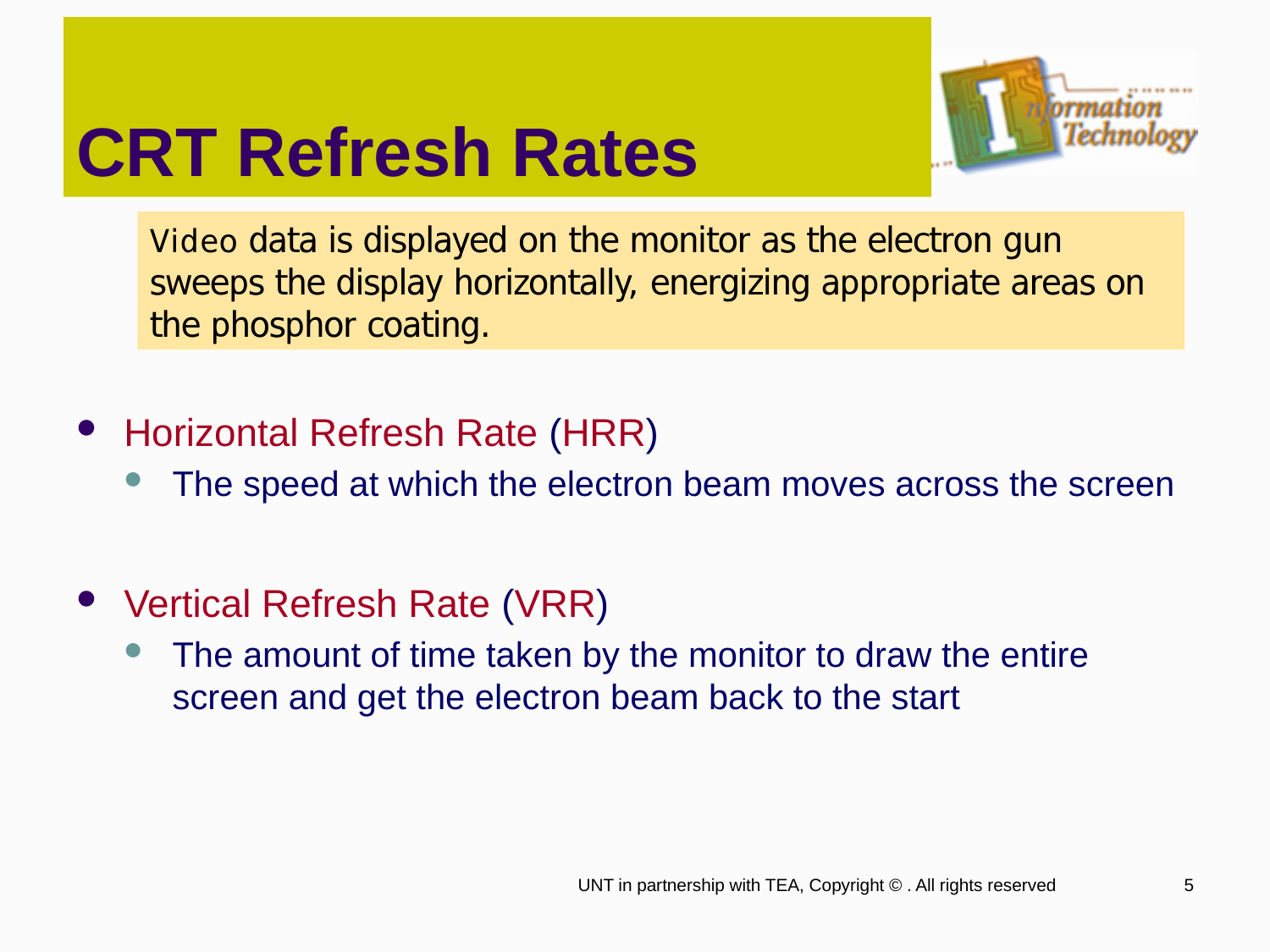

# CRT Refresh Rates
Video data is displayed on the monitor as the electron gun sweeps the display horizontally, energizing appropriate areas on the phosphor coating.

Horizontal Refresh Rate (HRR)
The speed at which the electron beam moves across the screen

Vertical Refresh Rate (VRR)
The amount of time taken by the monitor to draw the entire screen and get the electron beam back to the start

UNT in partnership with TEA, Copyright © . All rights reserved
5